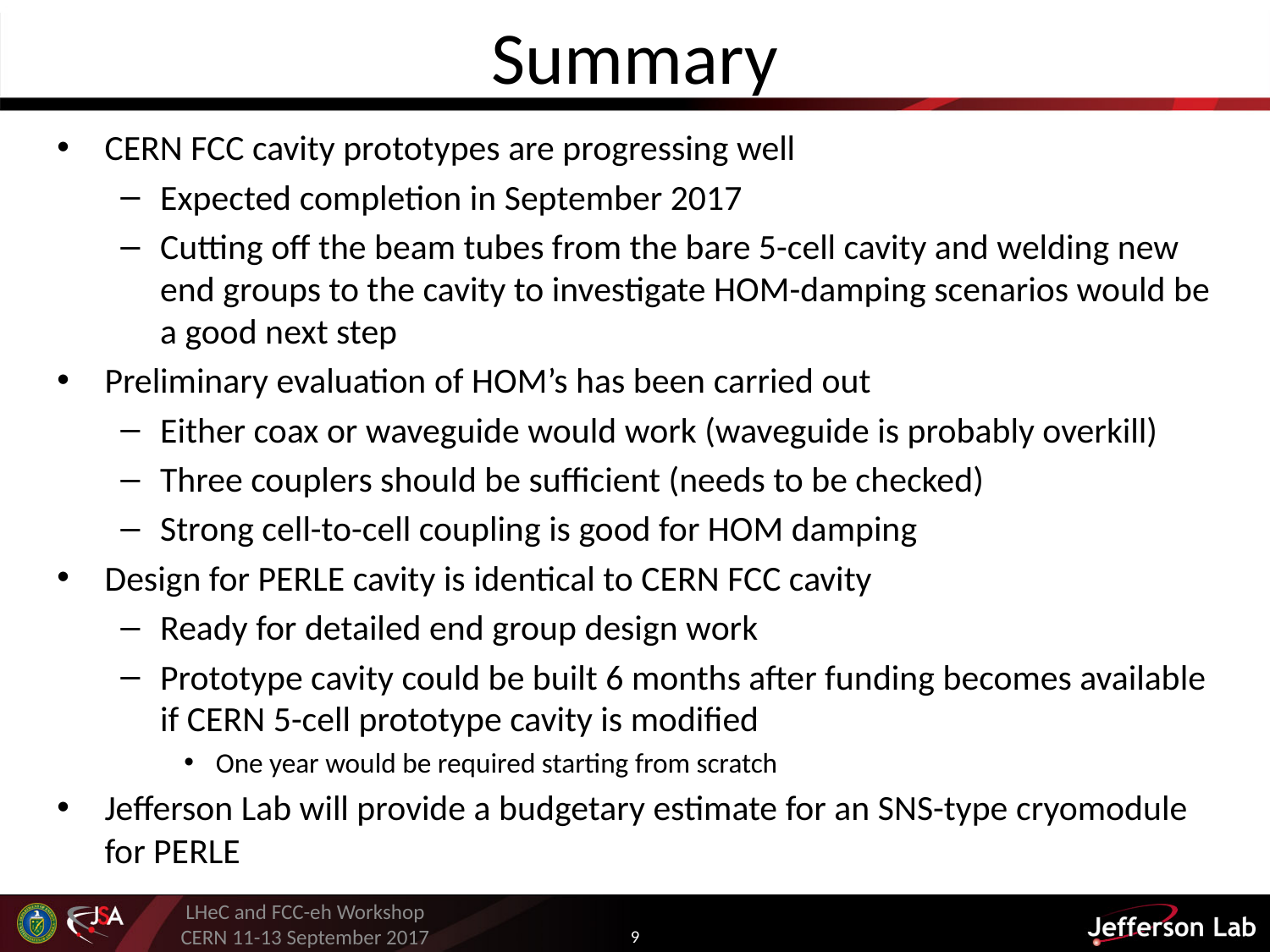

# Summary
CERN FCC cavity prototypes are progressing well
Expected completion in September 2017
Cutting off the beam tubes from the bare 5-cell cavity and welding new end groups to the cavity to investigate HOM-damping scenarios would be a good next step
Preliminary evaluation of HOM’s has been carried out
Either coax or waveguide would work (waveguide is probably overkill)
Three couplers should be sufficient (needs to be checked)
Strong cell-to-cell coupling is good for HOM damping
Design for PERLE cavity is identical to CERN FCC cavity
Ready for detailed end group design work
Prototype cavity could be built 6 months after funding becomes available if CERN 5-cell prototype cavity is modified
One year would be required starting from scratch
Jefferson Lab will provide a budgetary estimate for an SNS-type cryomodule for PERLE
LHeC and FCC-eh Workshop
CERN 11-13 September 2017
9